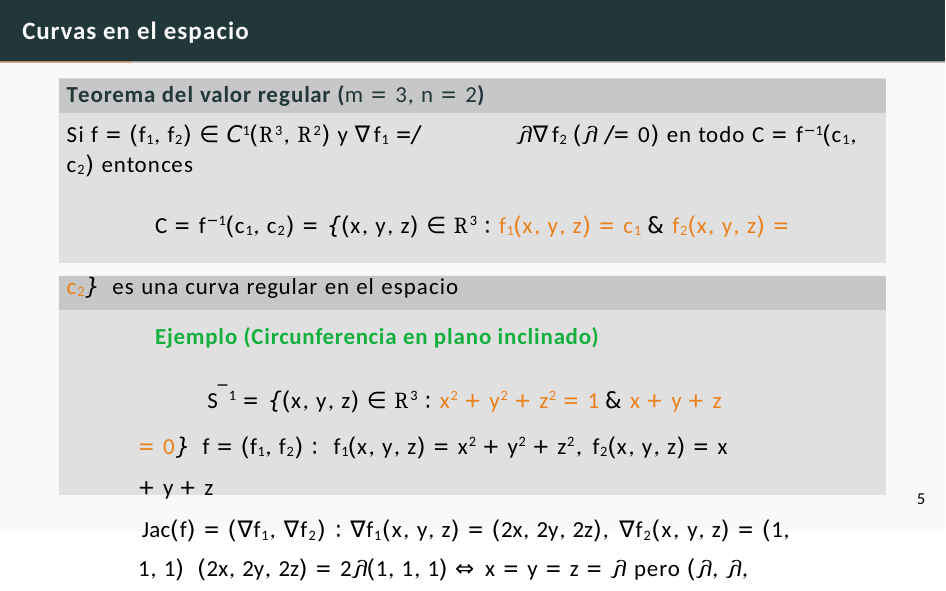

# Curvas en el espacio

Teorema del valor regular (m = 3, n = 2)
Si f = (f1, f2) ∈ C1(R3, R2) y ∇f1  =/	λ∇f2  (λ /= 0) en todo C = f−1(c1, c2) entonces
C = f−1(c1, c2) = {(x, y, z) ∈ R3  : f1(x, y, z) = c1  & f2(x, y, z) = c2}  es una curva regular en el espacio
Ejemplo (Circunferencia en plano inclinado)
S¯1  = {(x, y, z) ∈ R3  : x2  + y2  + z2  = 1 & x + y + z = 0}  f = (f1, f2) :  f1(x, y, z) = x2  + y2  + z2, f2(x, y, z) = x + y + z
Jac(f) = (∇f1, ∇f2) : ∇f1(x, y, z) = (2x, 2y, 2z), ∇f2(x, y, z) = (1, 1, 1)  (2x, 2y, 2z) = 2λ(1, 1, 1) ⇔ x = y = z = λ pero (λ, λ, λ) /∈ S¯1

5